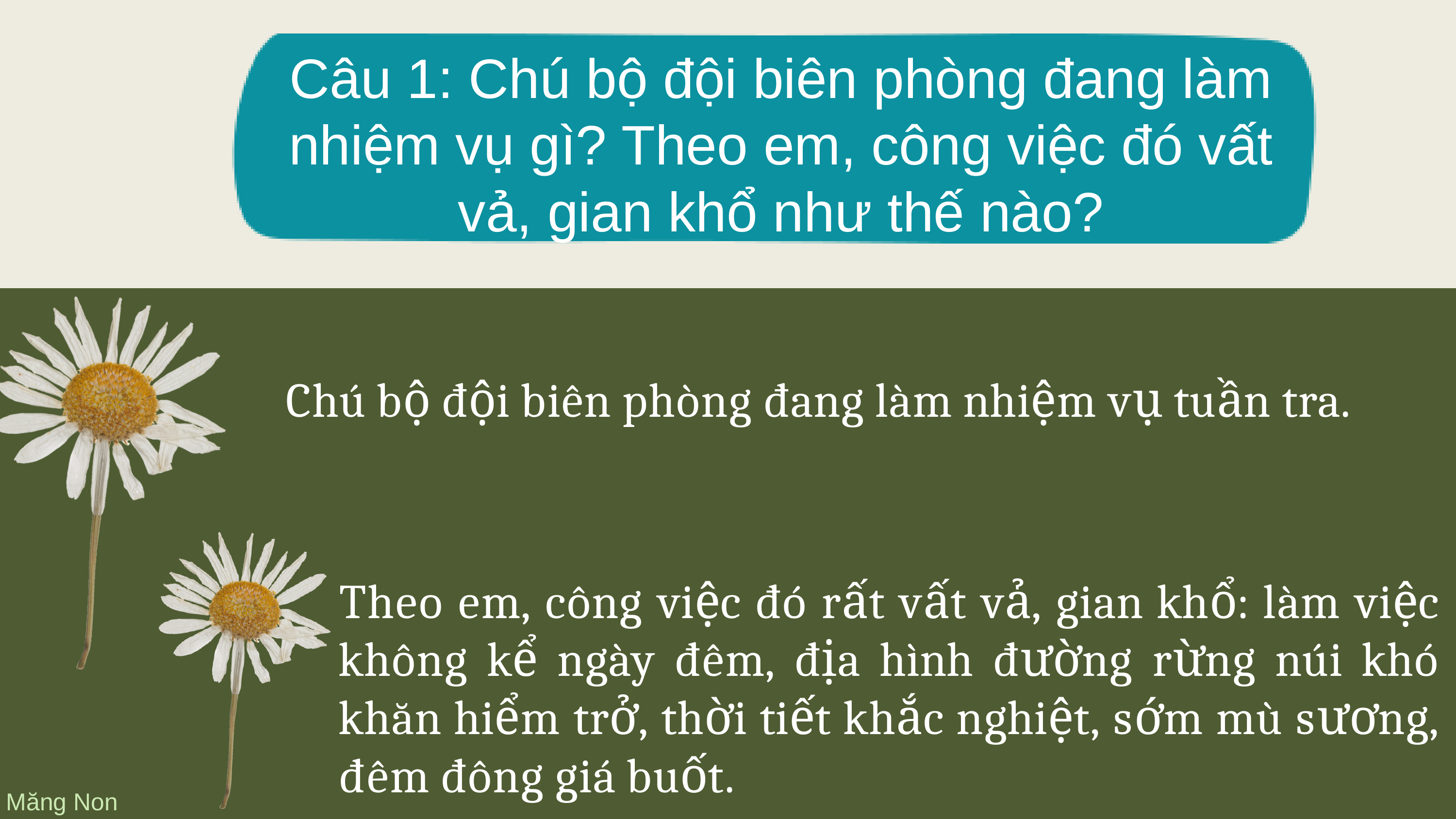

Câu 1: Chú bộ đội biên phòng đang làm nhiệm vụ gì? Theo em, công việc đó vất vả, gian khổ như thế nào?

Chú bộ đội biên phòng đang làm nhiệm vụ tuần tra.

Theo em, công việc đó rất vất vả, gian khổ: làm việc không kể ngày đêm, địa hình đường rừng núi khó khăn hiểm trở, thời tiết khắc nghiệt, sớm mù sương, đêm đông giá buốt.